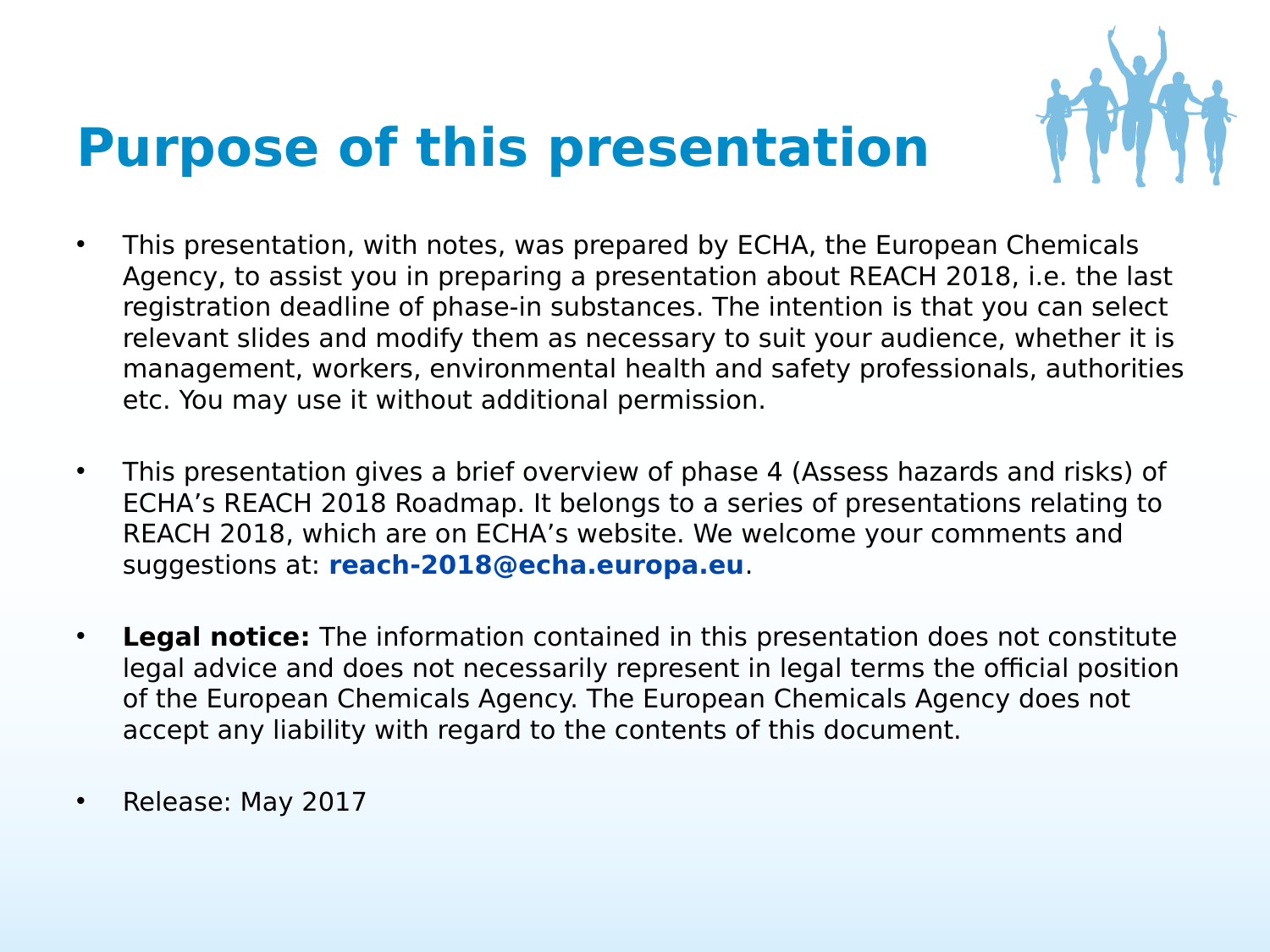

# Purpose of this presentation
This presentation, with notes, was prepared by ECHA, the European Chemicals Agency, to assist you in preparing a presentation about REACH 2018, i.e. the last registration deadline of phase-in substances. The intention is that you can select relevant slides and modify them as necessary to suit your audience, whether it is management, workers, environmental health and safety professionals, authorities etc. You may use it without additional permission.

This presentation gives a brief overview of phase 4 (Assess hazards and risks) of ECHA’s REACH 2018 Roadmap. It belongs to a series of presentations relating to REACH 2018, which are on ECHA’s website. We welcome your comments and suggestions at: reach-2018@echa.europa.eu.

Legal notice: The information contained in this presentation does not constitute legal advice and does not necessarily represent in legal terms the official position of the European Chemicals Agency. The European Chemicals Agency does not accept any liability with regard to the contents of this document.

Release: May 2017

2